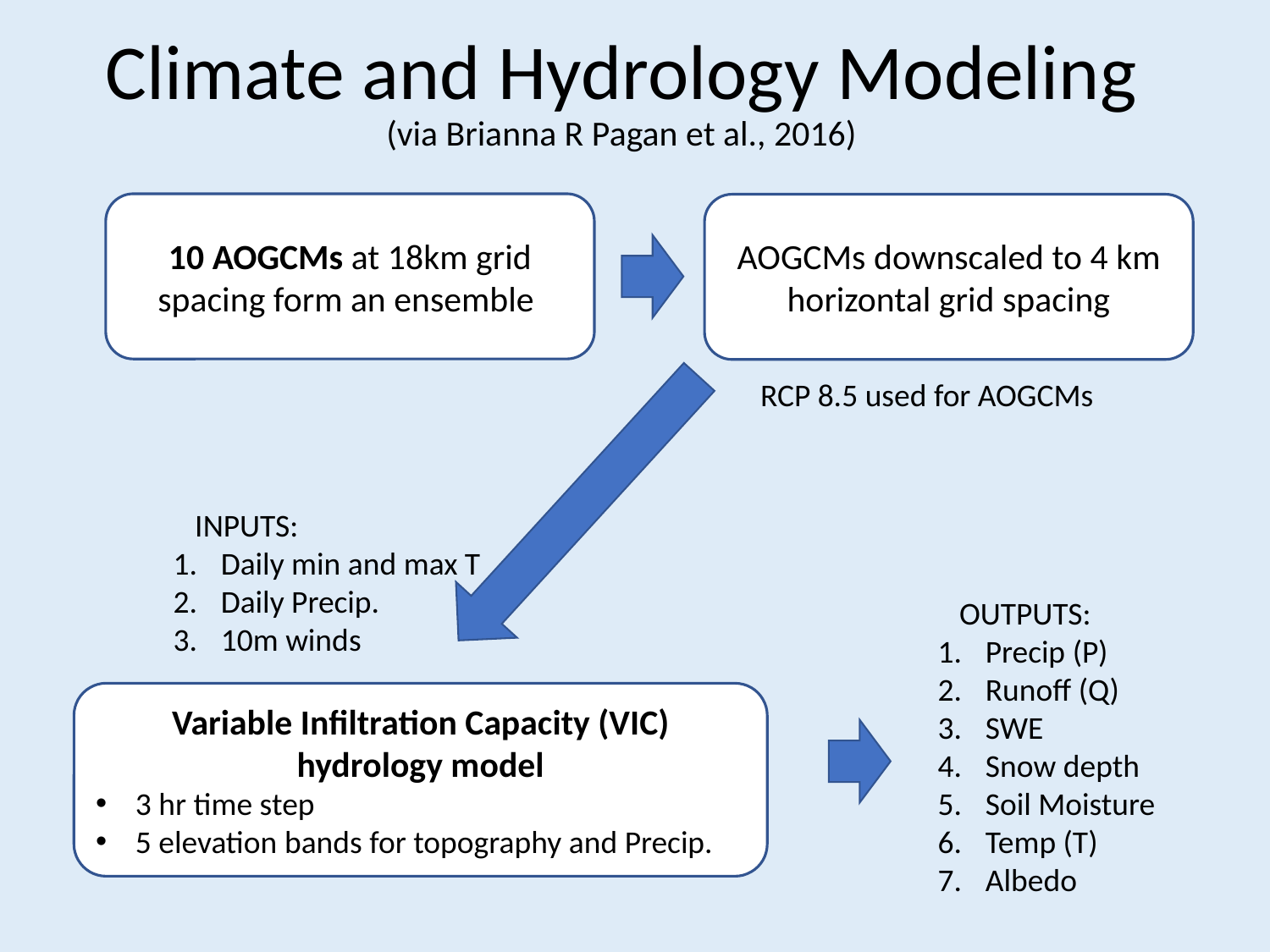

# Climate and Hydrology Modeling (via Brianna R Pagan et al., 2016)
10 AOGCMs at 18km grid spacing form an ensemble
AOGCMs downscaled to 4 km horizontal grid spacing

RCP 8.5 used for AOGCMs
   INPUTS:
Daily min and max T
Daily Precip.
10m winds
   OUTPUTS:
Precip (P)
Runoff (Q)
SWE
Snow depth
Soil Moisture
Temp (T)
Albedo
Variable Infiltration Capacity (VIC) hydrology model
3 hr time step
5 elevation bands for topography and Precip.